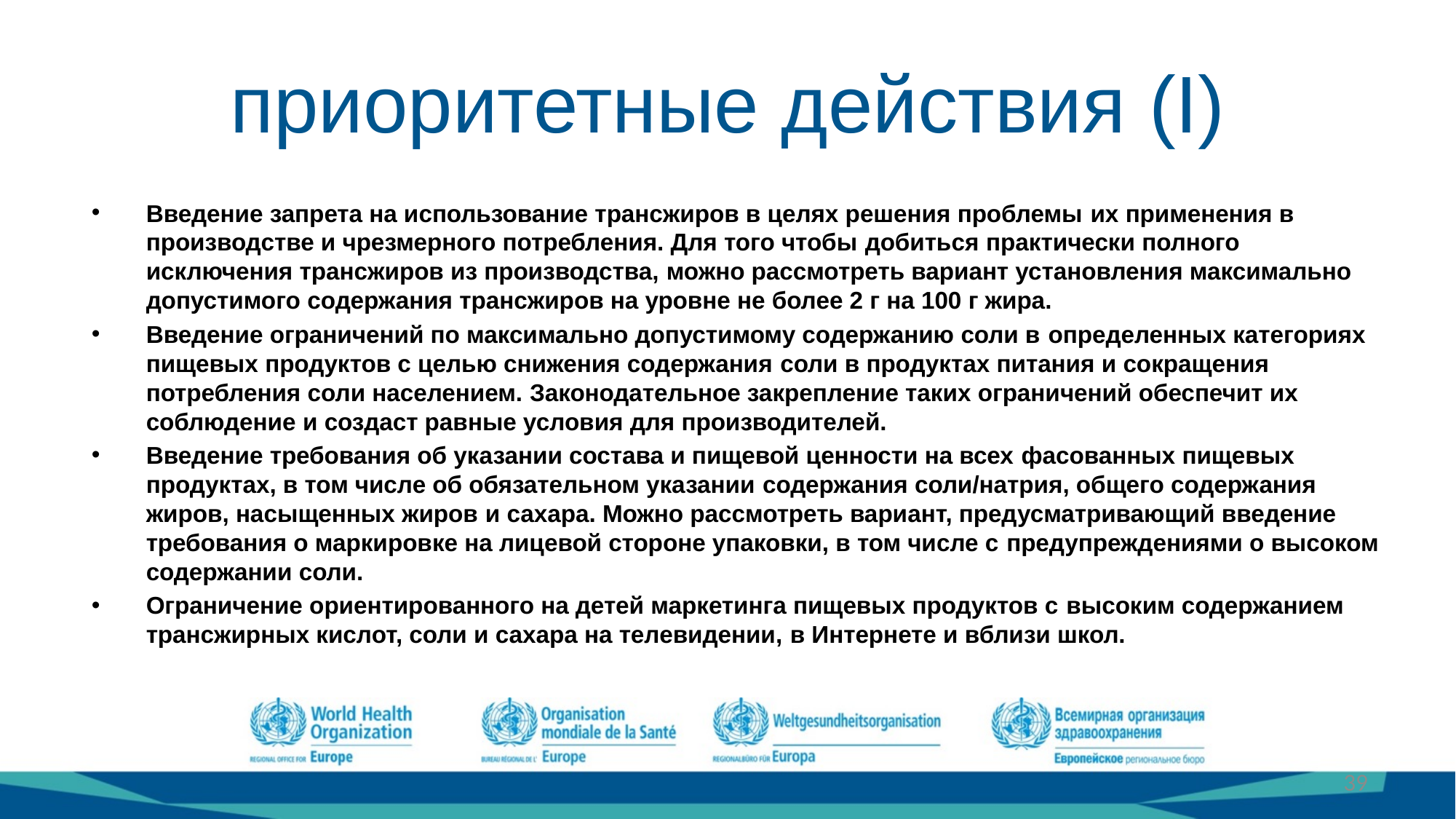

# приоритетные действия (I)
Введение запрета на использование трансжиров в целях решения проблемы их применения в производстве и чрезмерного потребления. Для того чтобы добиться практически полного исключения трансжиров из производства, можно рассмотреть вариант установления максимально допустимого содержания трансжиров на уровне не более 2 г на 100 г жира.
Введение ограничений по максимально допустимому содержанию соли в определенных категориях пищевых продуктов с целью снижения содержания соли в продуктах питания и сокращения потребления соли населением. Законодательное закрепление таких ограничений обеспечит их соблюдение и создаст равные условия для производителей.
Введение требования об указании состава и пищевой ценности на всех фасованных пищевых продуктах, в том числе об обязательном указании содержания соли/натрия, общего содержания жиров, насыщенных жиров и сахара. Можно рассмотреть вариант, предусматривающий введение требования о маркировке на лицевой стороне упаковки, в том числе с предупреждениями о высоком содержании соли.
Ограничение ориентированного на детей маркетинга пищевых продуктов с высоким содержанием трансжирных кислот, соли и сахара на телевидении, в Интернете и вблизи школ.
39